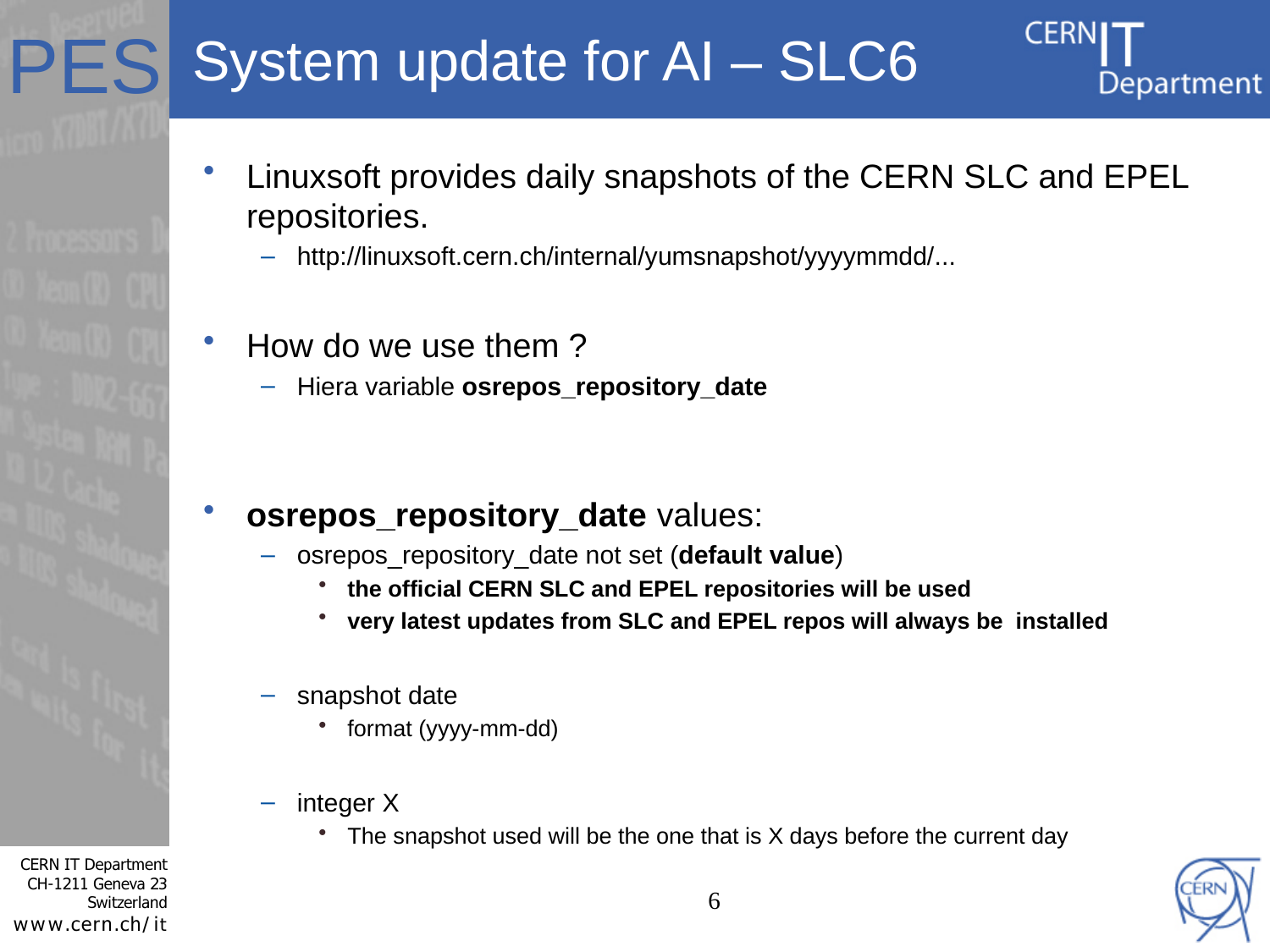

# System update for AI – SLC6
Linuxsoft provides daily snapshots of the CERN SLC and EPEL repositories.
http://linuxsoft.cern.ch/internal/yumsnapshot/yyyymmdd/...

How do we use them ?
Hiera variable osrepos_repository_date

osrepos_repository_date values:
osrepos_repository_date not set (default value)
the official CERN SLC and EPEL repositories will be used
very latest updates from SLC and EPEL repos will always be  installed

snapshot date
format (yyyy-mm-dd)

integer X
The snapshot used will be the one that is X days before the current day

6